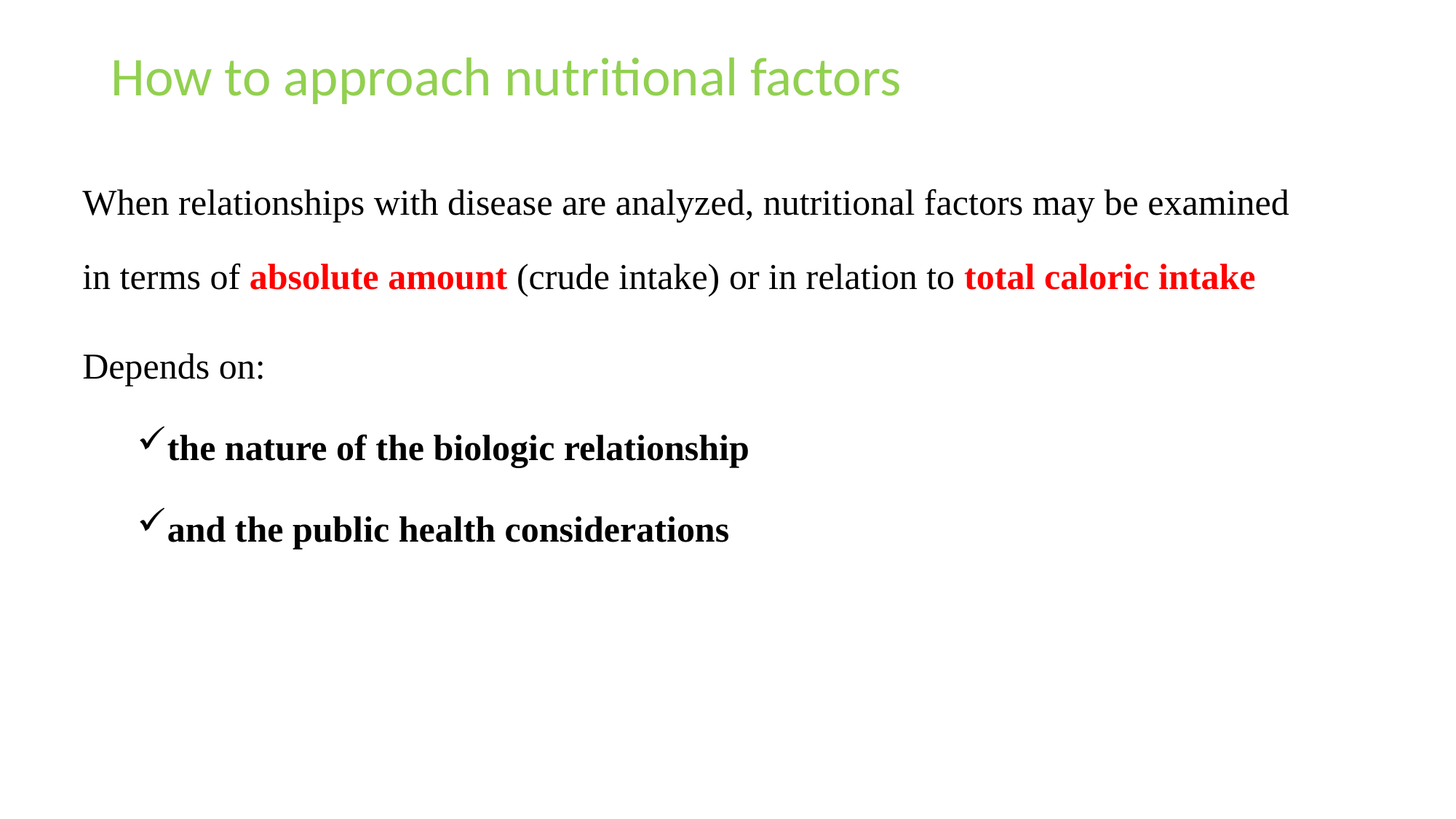

# How to approach nutritional factors
When relationships with disease are analyzed, nutritional factors may be examined in terms of absolute amount (crude intake) or in relation to total caloric intake
Depends on:
the nature of the biologic relationship
and the public health considerations